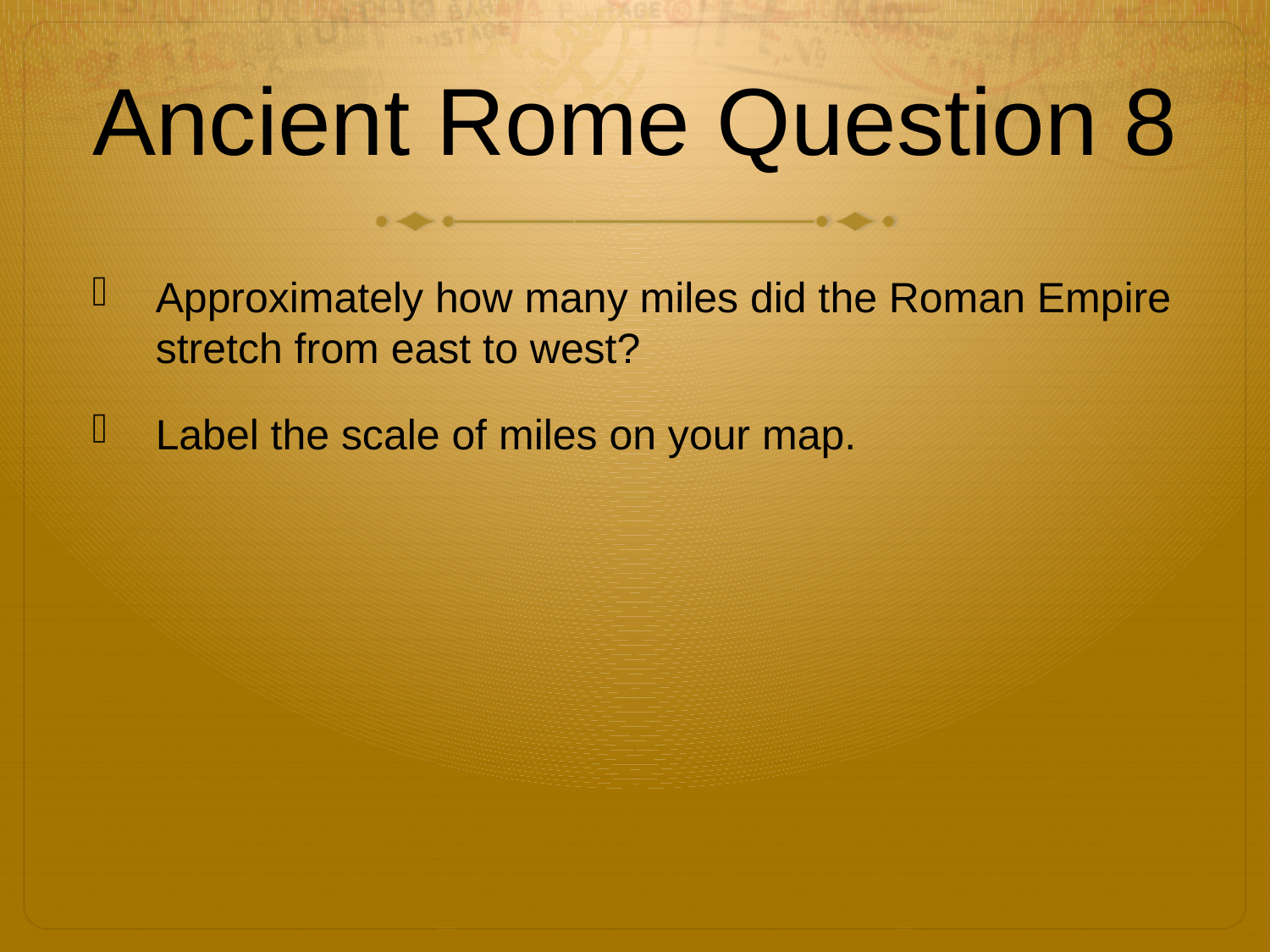

# Ancient Rome Question 8
Approximately how many miles did the Roman Empire stretch from east to west?
Label the scale of miles on your map.